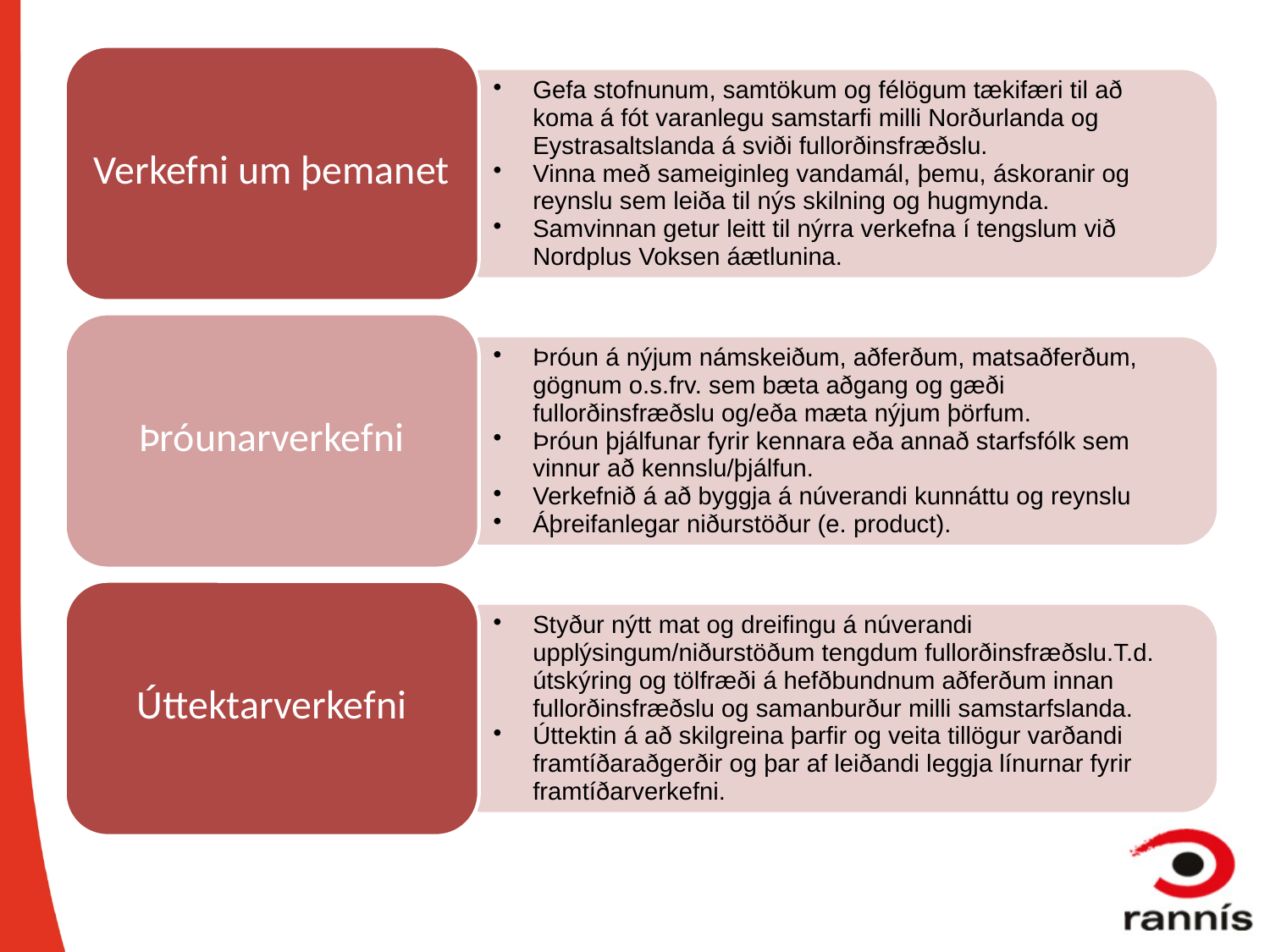

#
Verkefni um þemanet
Gefa stofnunum, samtökum og félögum tækifæri til að koma á fót varanlegu samstarfi milli Norðurlanda og Eystrasaltslanda á sviði fullorðinsfræðslu.
Vinna með sameiginleg vandamál, þemu, áskoranir og reynslu sem leiða til nýs skilning og hugmynda.
Þróunarverkefni
Þróun á nýjum námskeiðum, aðferðum, matsaðferðum, gögnum o.s.frv. sem bæta aðgang og gæði fullorðinsfræðslu og/eða mæta nýjum þörfum.
Verkefnið á að byggja á núverandi kunnáttu og reynslu
Úttektarverkefni
Styður nýtt mat og dreifingu á núverandi upplýsingum/niðurstöðum tengdum fullorðinsfræðslu.T.d. útskýring og tölfræði á hefðbundnum aðferðum innan fullorðinsfræðslu og samanburður milli samstarfslanda.
Úttektin á að skilgreina þarfir og veita tillögur varðandi framtíðaraðgerðir og þar af leiðandi leggja línurnar fyrir framtíðarverkefni.
Samvinnan getur leitt til nýrra verkefna í tengslum við Nordplus Voksen áætlunina.
Áþreifanlegar niðurstöður (e. product).
Þróun þjálfunar fyrir kennara eða annað starfsfólk sem vinnur að kennslu/þjálfun.